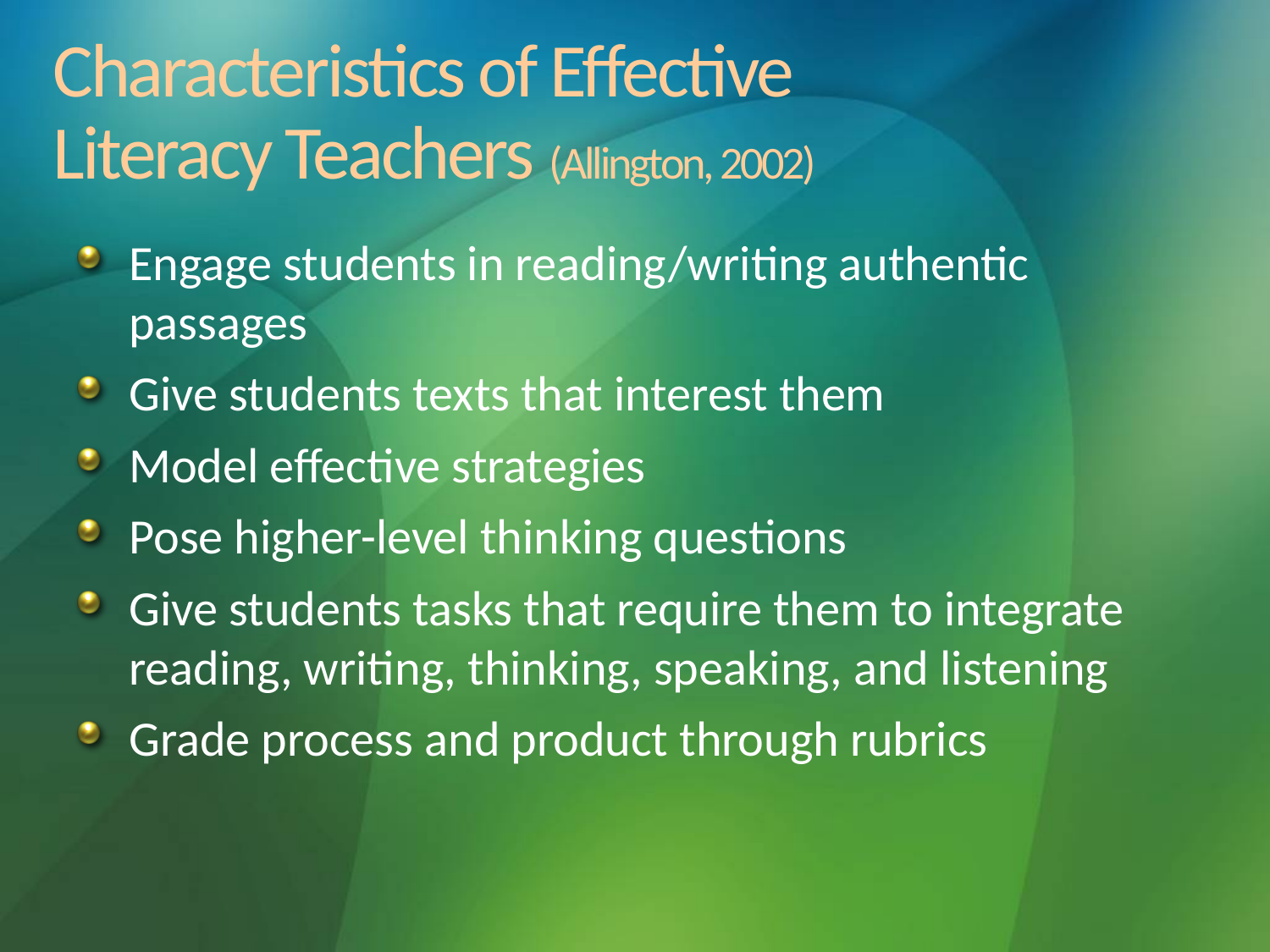

# Characteristics of Effective Literacy Teachers (Allington, 2002)
Engage students in reading/writing authentic passages
Give students texts that interest them
Model effective strategies
Pose higher-level thinking questions
Give students tasks that require them to integrate reading, writing, thinking, speaking, and listening
Grade process and product through rubrics